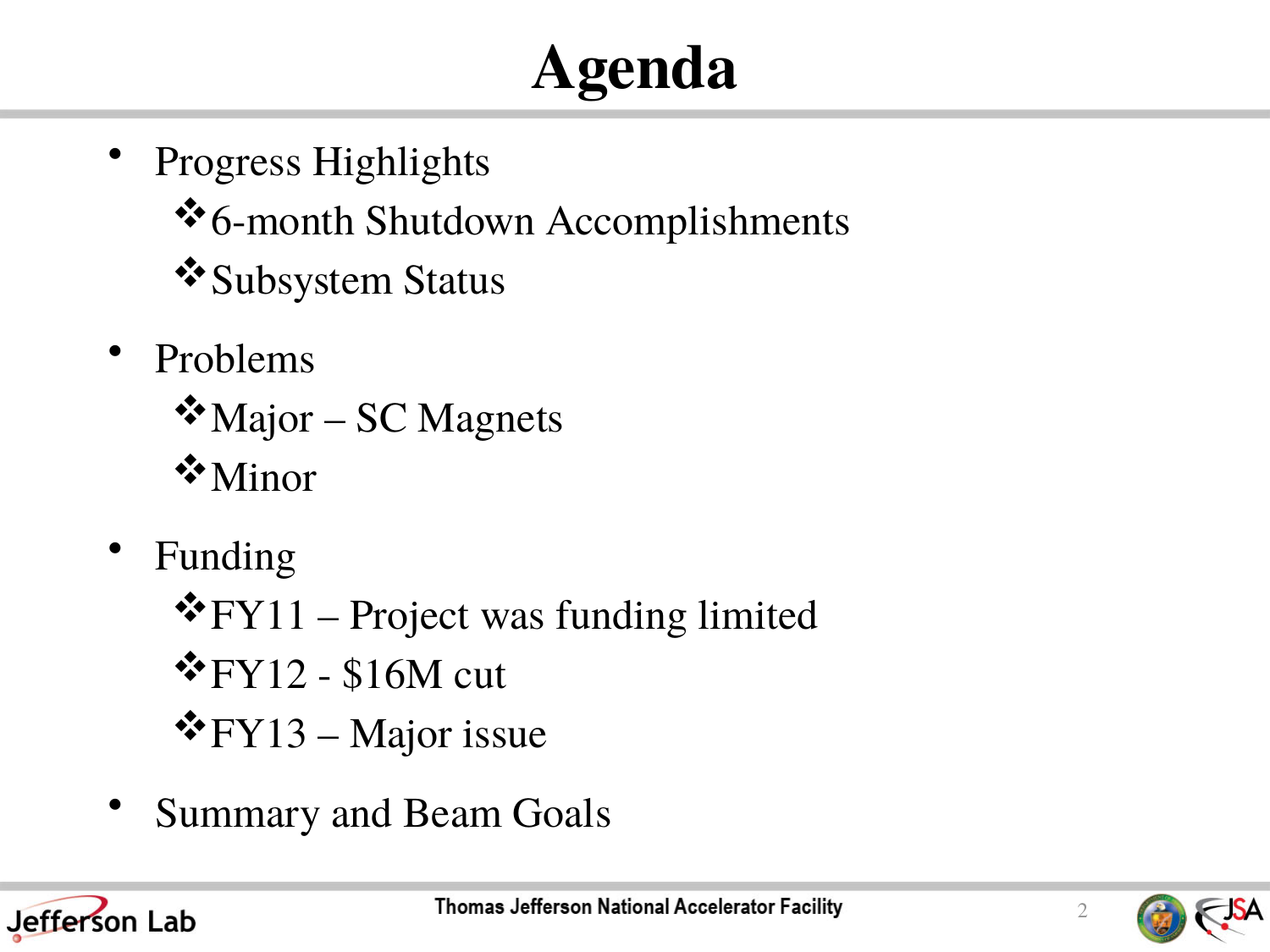

# Agenda
Progress Highlights
6-month Shutdown Accomplishments
Subsystem Status

Problems
Major – SC Magnets
Minor

Funding
FY11 – Project was funding limited
FY12 - $16M cut
FY13 – Major issue

Summary and Beam Goals
2